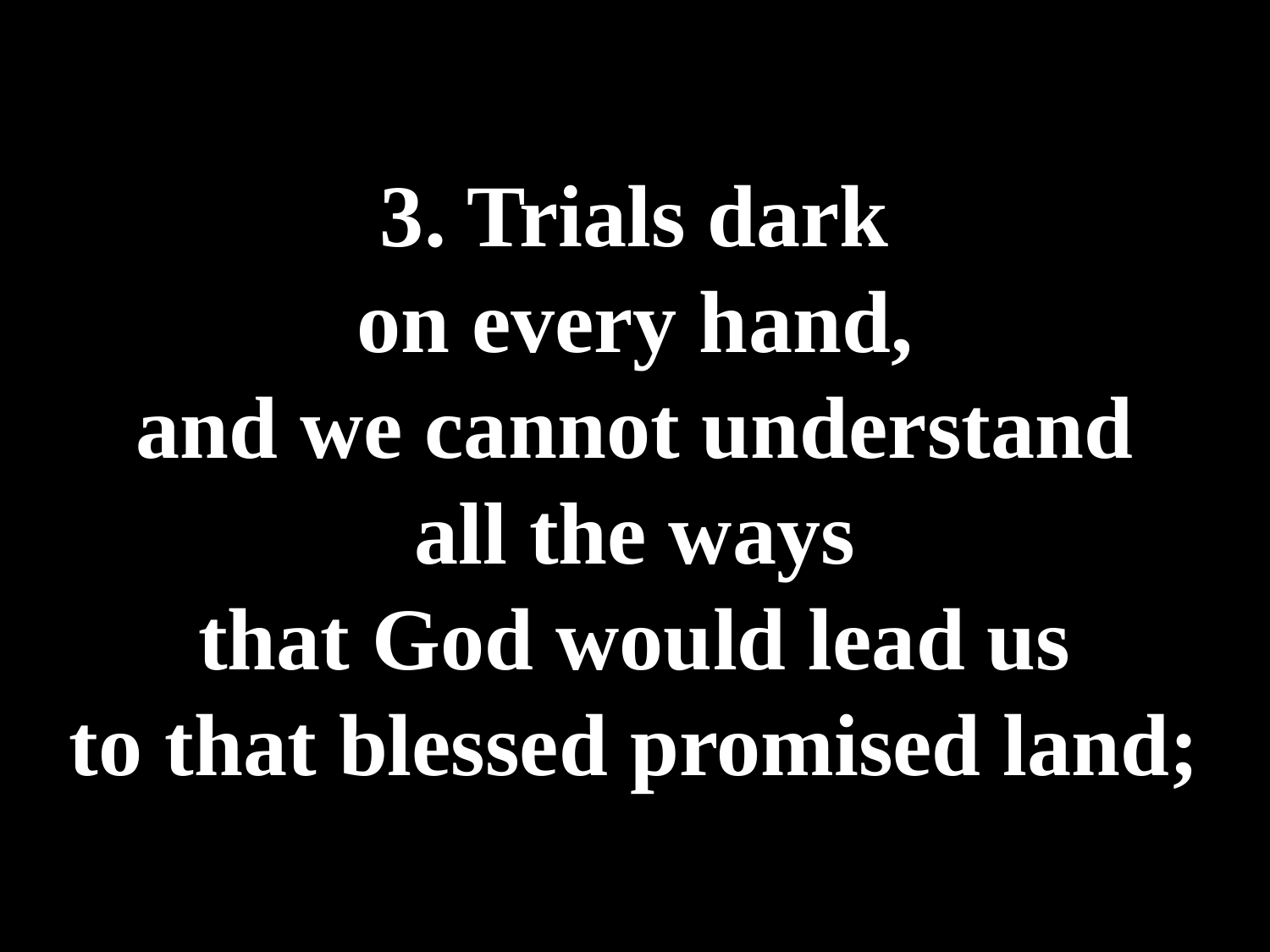

We’ll Understand It Better By and By
(Verse 3)
3. Trials dark
on every hand,
and we cannot understand
all the ways
that God would lead us
to that blessed promised land;